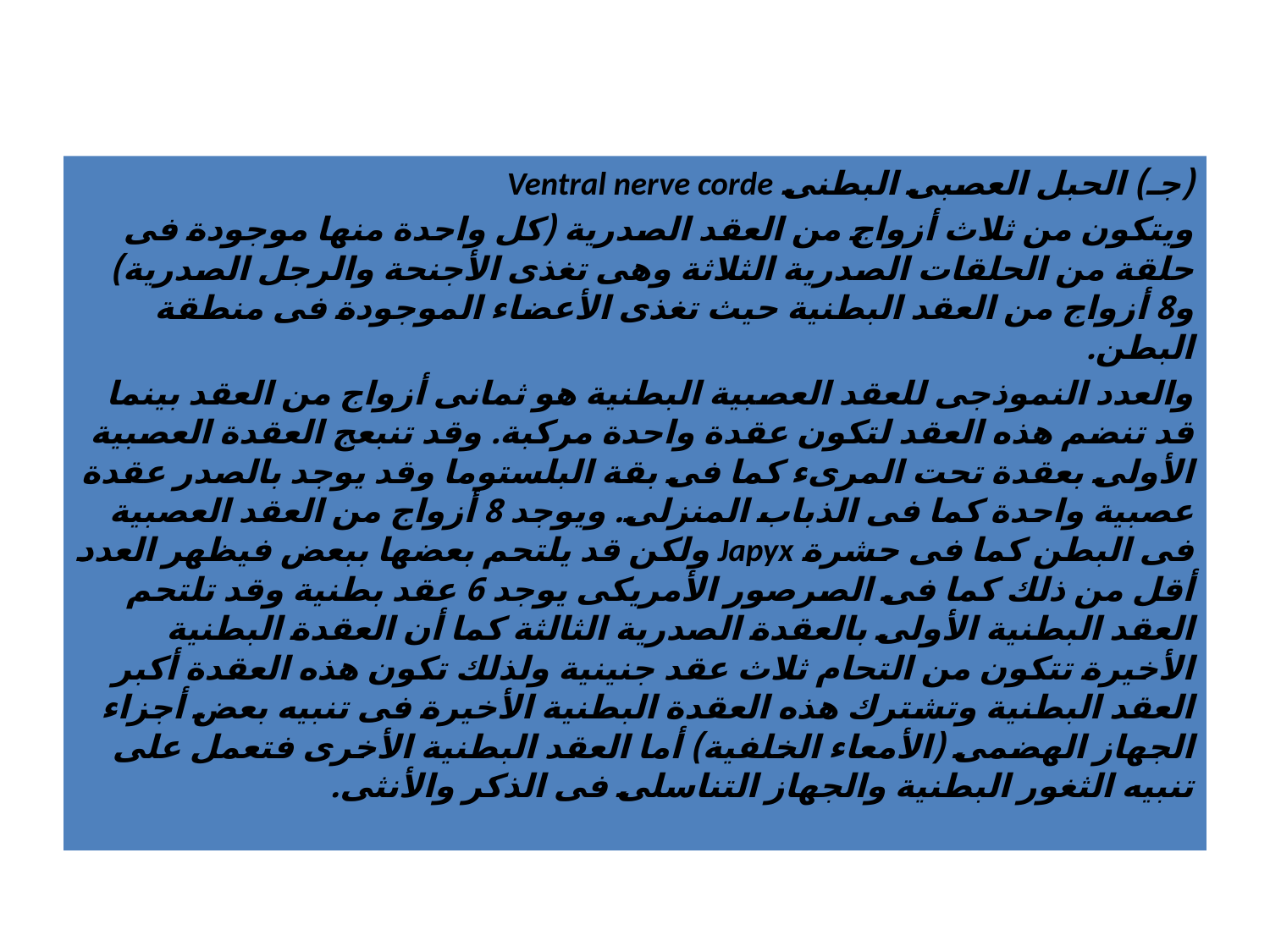

#
(جـ) الحبل العصبى البطنى Ventral nerve corde
ويتكون من ثلاث أزواج من العقد الصدرية (كل واحدة منها موجودة فى حلقة من الحلقات الصدرية الثلاثة وهى تغذى الأجنحة والرجل الصدرية) و8 أزواج من العقد البطنية حيث تغذى الأعضاء الموجودة فى منطقة البطن.
والعدد النموذجى للعقد العصبية البطنية هو ثمانى أزواج من العقد بينما قد تنضم هذه العقد لتكون عقدة واحدة مركبة. وقد تنبعج العقدة العصبية الأولى بعقدة تحت المرىء كما فى بقة البلستوما وقد يوجد بالصدر عقدة عصبية واحدة كما فى الذباب المنزلى. ويوجد 8 أزواج من العقد العصبية فى البطن كما فى حشرة Japyx ولكن قد يلتحم بعضها ببعض فيظهر العدد أقل من ذلك كما فى الصرصور الأمريكى يوجد 6 عقد بطنية وقد تلتحم العقد البطنية الأولى بالعقدة الصدرية الثالثة كما أن العقدة البطنية الأخيرة تتكون من التحام ثلاث عقد جنينية ولذلك تكون هذه العقدة أكبر العقد البطنية وتشترك هذه العقدة البطنية الأخيرة فى تنبيه بعض أجزاء الجهاز الهضمى (الأمعاء الخلفية) أما العقد البطنية الأخرى فتعمل على تنبيه الثغور البطنية والجهاز التناسلى فى الذكر والأنثى.